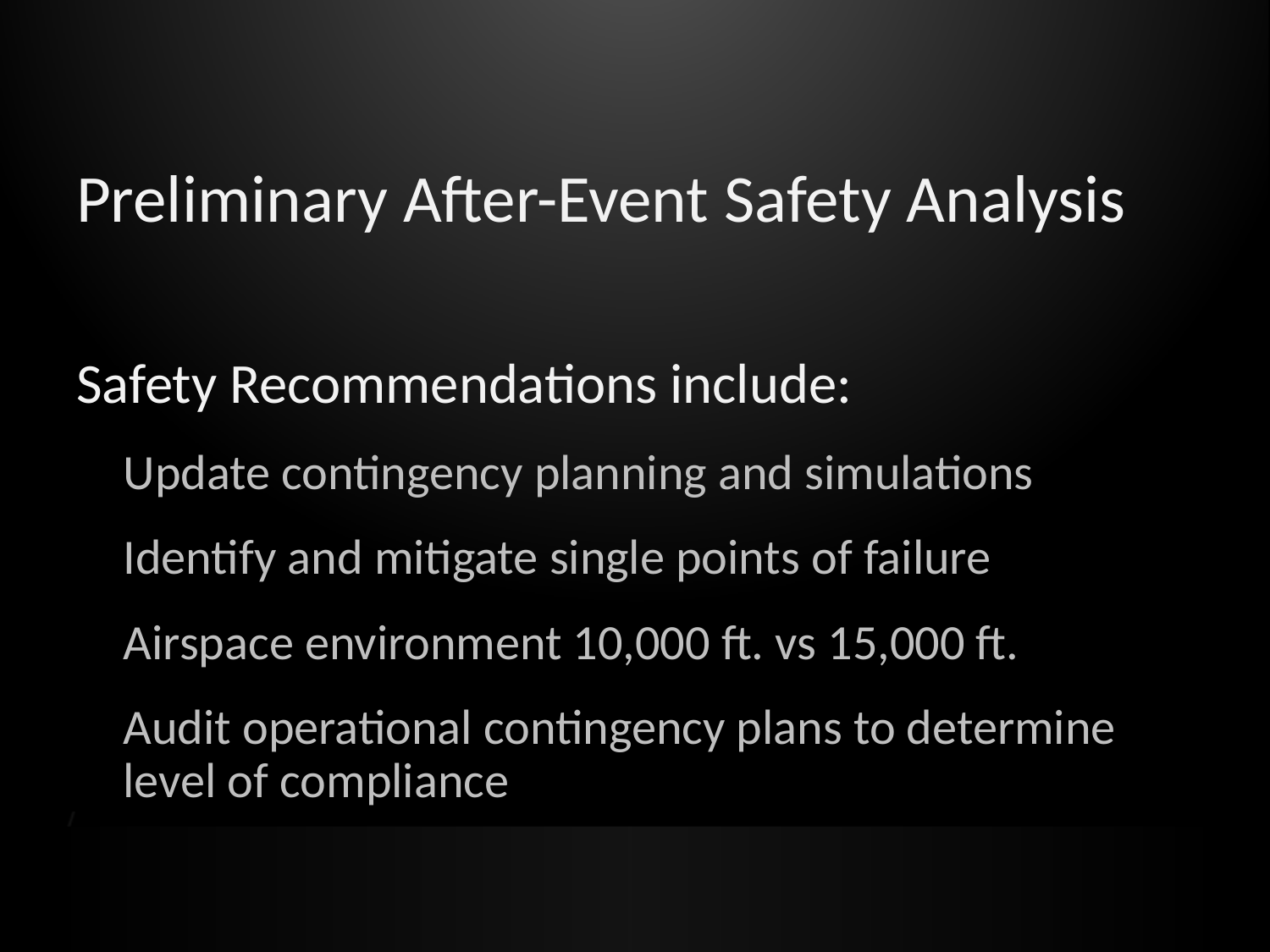

# Preliminary After-Event Safety Analysis
Safety Recommendations include:
Update contingency planning and simulations
Identify and mitigate single points of failure
Airspace environment 10,000 ft. vs 15,000 ft.
Audit operational contingency plans to determine level of compliance